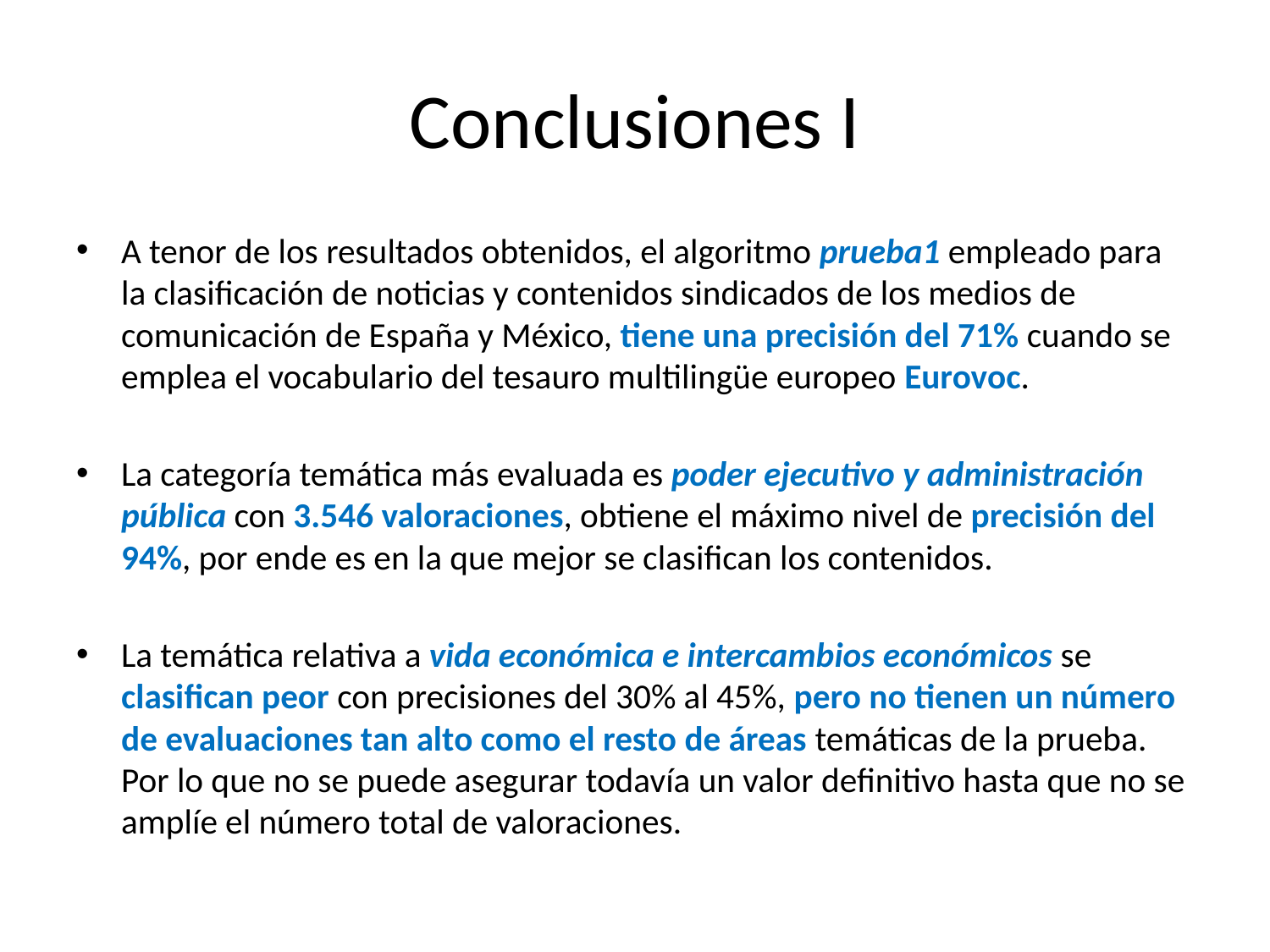

# Conclusiones I
A tenor de los resultados obtenidos, el algoritmo prueba1 empleado para la clasificación de noticias y contenidos sindicados de los medios de comunicación de España y México, tiene una precisión del 71% cuando se emplea el vocabulario del tesauro multilingüe europeo Eurovoc.

La categoría temática más evaluada es poder ejecutivo y administración pública con 3.546 valoraciones, obtiene el máximo nivel de precisión del 94%, por ende es en la que mejor se clasifican los contenidos.

La temática relativa a vida económica e intercambios económicos se clasifican peor con precisiones del 30% al 45%, pero no tienen un número de evaluaciones tan alto como el resto de áreas temáticas de la prueba. Por lo que no se puede asegurar todavía un valor definitivo hasta que no se amplíe el número total de valoraciones.